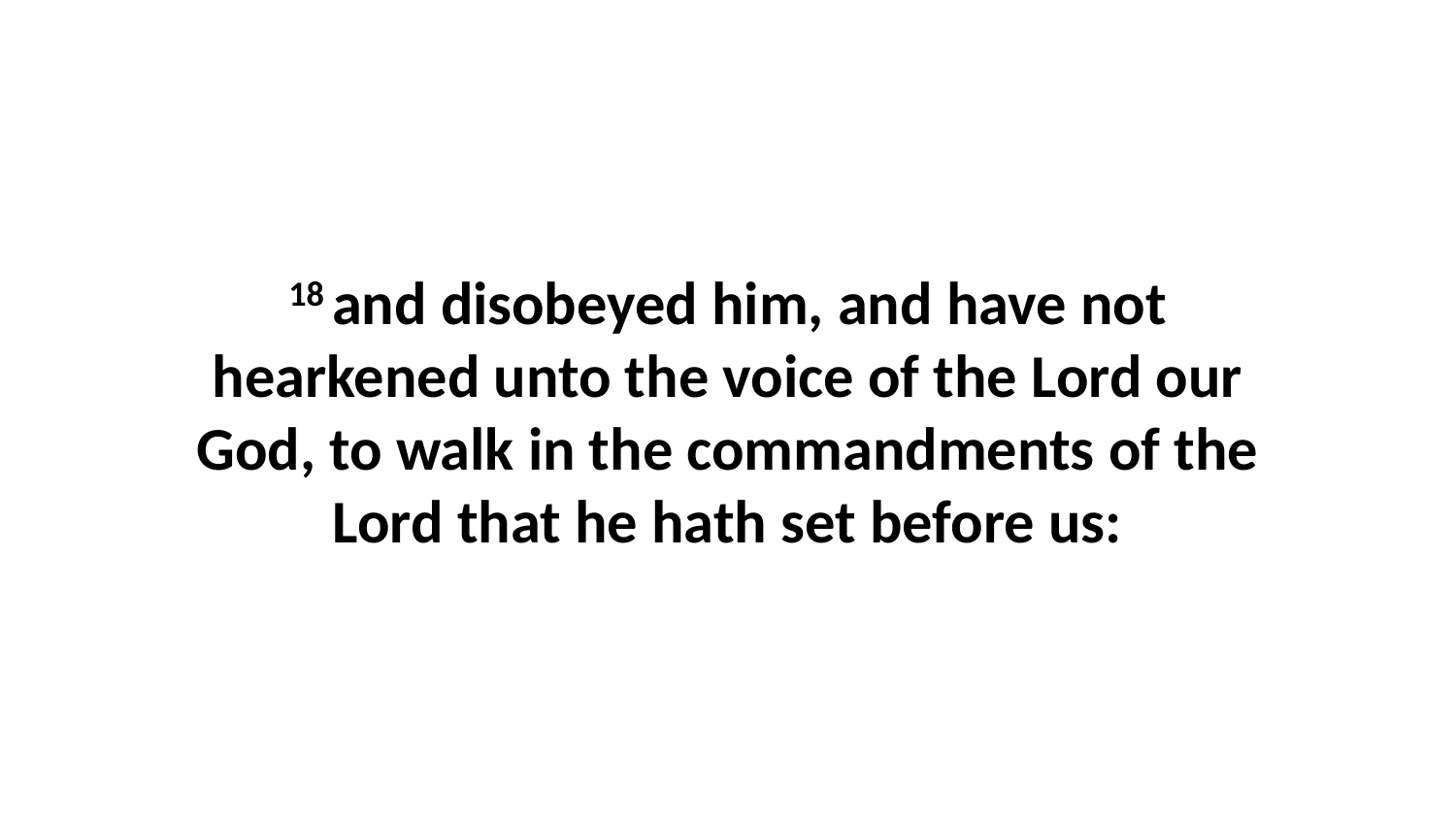

18 and disobeyed him, and have not hearkened unto the voice of the Lord our God, to walk in the commandments of the Lord that he hath set before us: